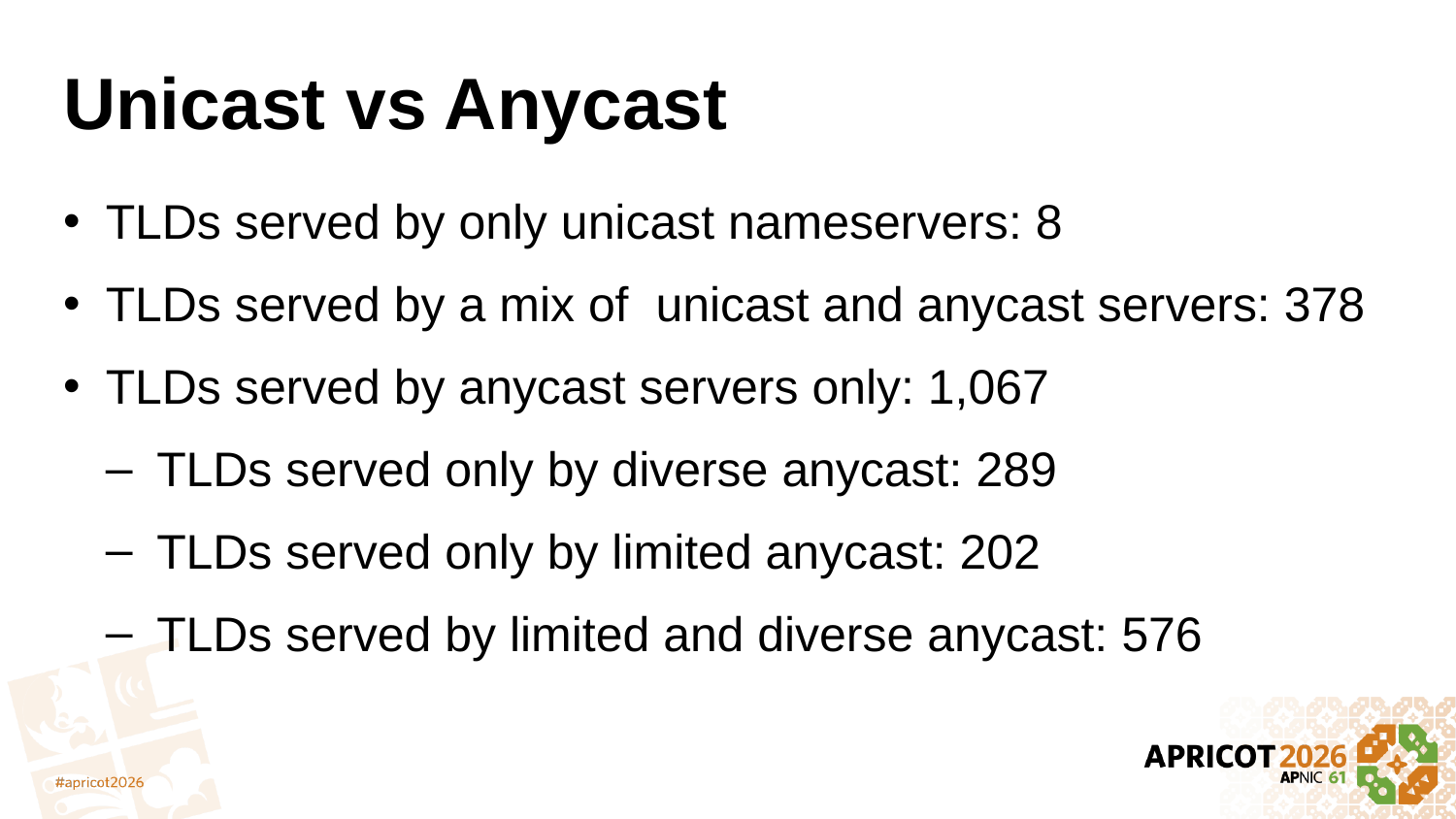

# Unicast vs Anycast
TLDs served by only unicast nameservers: 8
TLDs served by a mix of  unicast and anycast servers: 378
TLDs served by anycast servers only: 1,067
TLDs served only by diverse anycast: 289
TLDs served only by limited anycast: 202
TLDs served by limited and diverse anycast: 576